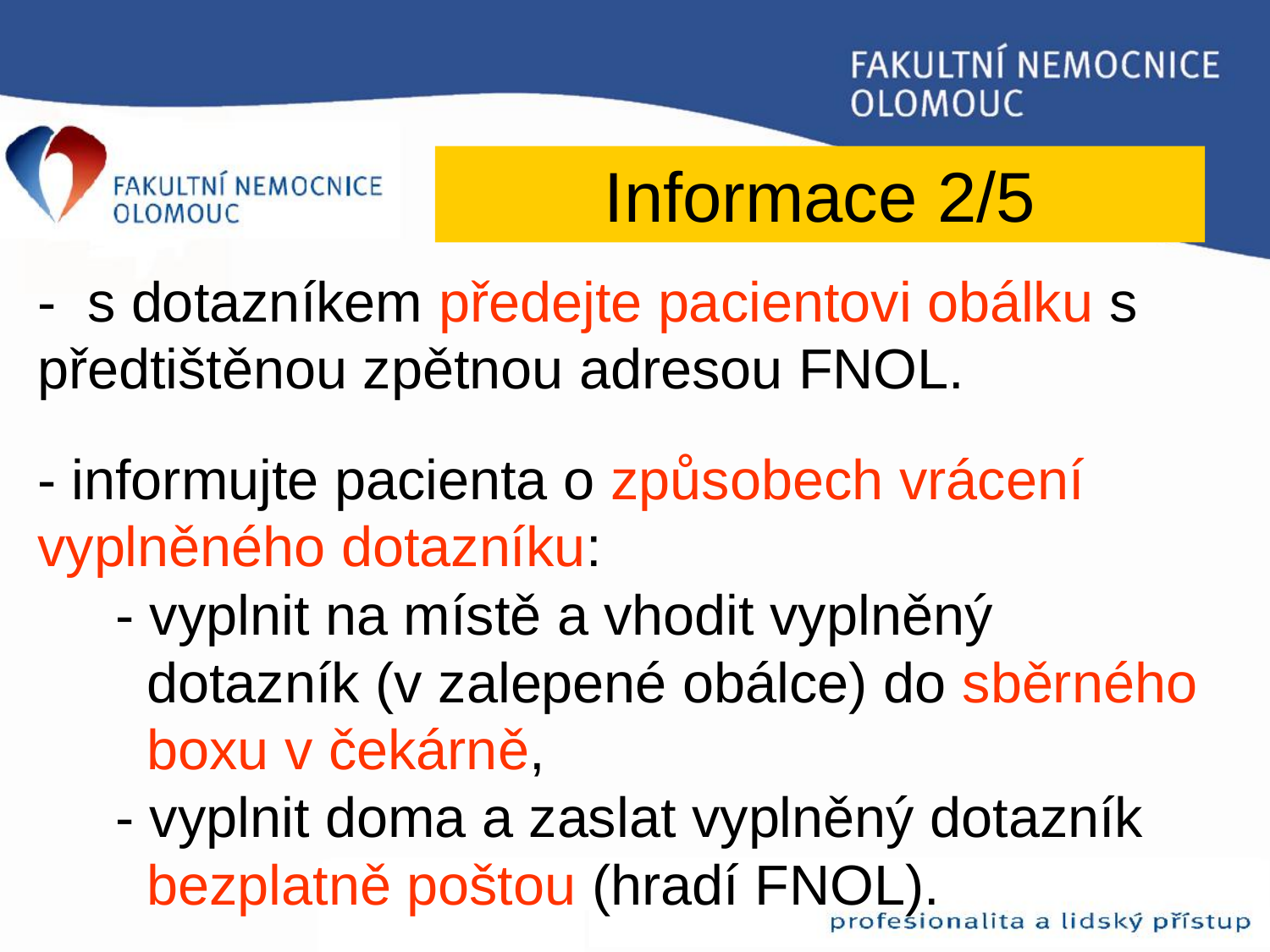

Informace 2/5
-  s dotazníkem předejte pacientovi obálku s předtištěnou zpětnou adresou FNOL.
- informujte pacienta o způsobech vrácení vyplněného dotazníku:
     - vyplnit na místě a vhodit vyplněný
       dotazník (v zalepené obálce) do sběrného
       boxu v čekárně,
     - vyplnit doma a zaslat vyplněný dotazník
       bezplatně poštou (hradí FNOL).
#